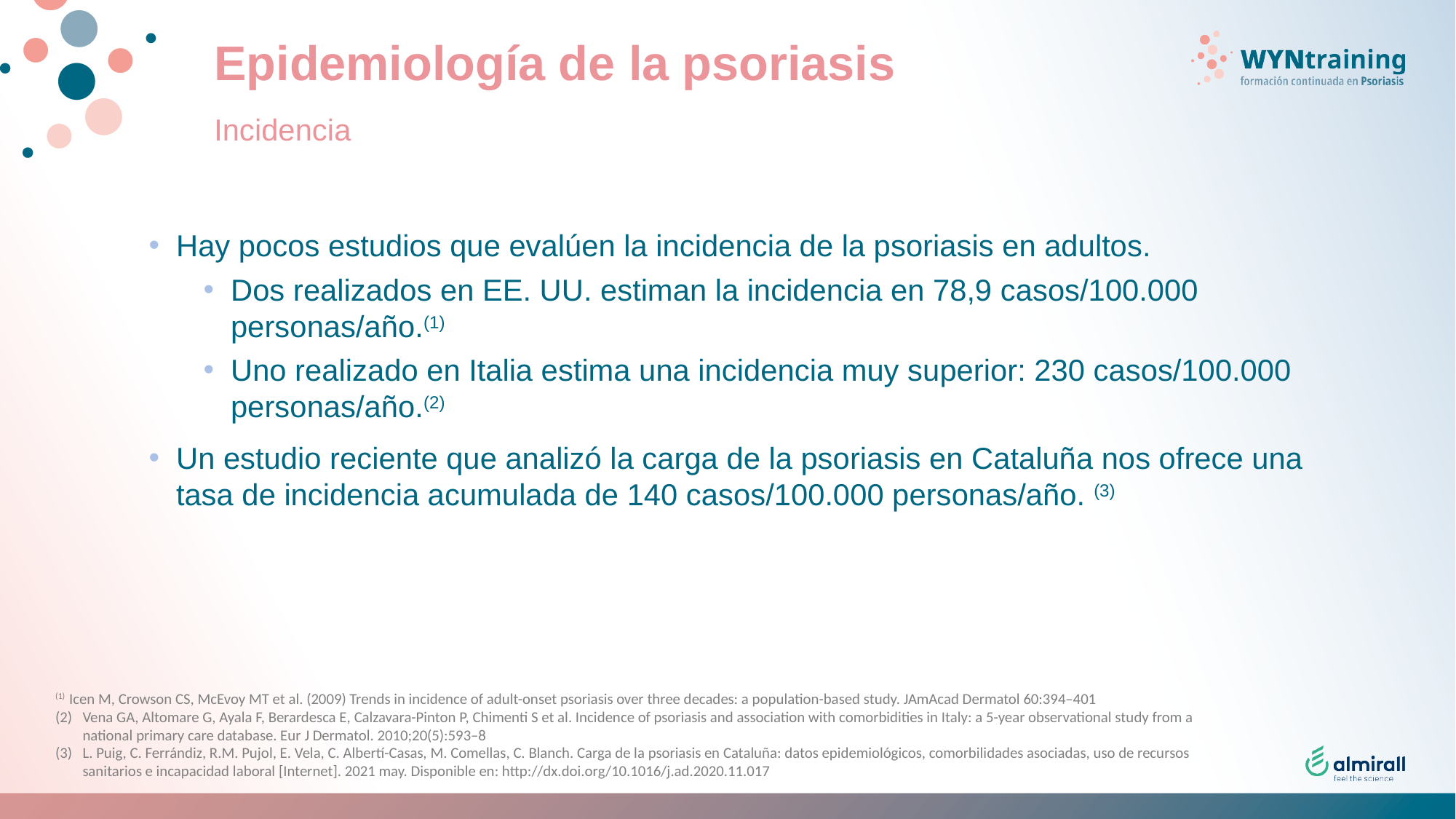

# Epidemiología de la psoriasis
Incidencia
Hay pocos estudios que evalúen la incidencia de la psoriasis en adultos.
Dos realizados en EE. UU. estiman la incidencia en 78,9 casos/100.000 personas/año.(1)
Uno realizado en Italia estima una incidencia muy superior: 230 casos/100.000 personas/año.(2)
Un estudio reciente que analizó la carga de la psoriasis en Cataluña nos ofrece una tasa de incidencia acumulada de 140 casos/100.000 personas/año. (3)

(1)  Icen M, Crowson CS, McEvoy MT et al. (2009) Trends in incidence of adult-onset psoriasis over three decades: a population-based study. JAmAcad Dermatol 60:394–401
Vena GA, Altomare G, Ayala F, Berardesca E, Calzavara-Pinton P, Chimenti S et al. Incidence of psoriasis and association with comorbidities in Italy: a 5-year observational study from a national primary care database. Eur J Dermatol. 2010;20(5):593–8
L. Puig, C. Ferrándiz, R.M. Pujol, E. Vela, C. Albertí-Casas, M. Comellas, C. Blanch. Carga de la psoriasis en Cataluña: datos epidemiológicos, comorbilidades asociadas, uso de recursos sanitarios e incapacidad laboral [Internet]. 2021 may. Disponible en: http://dx.doi.org/10.1016/j.ad.2020.11.017